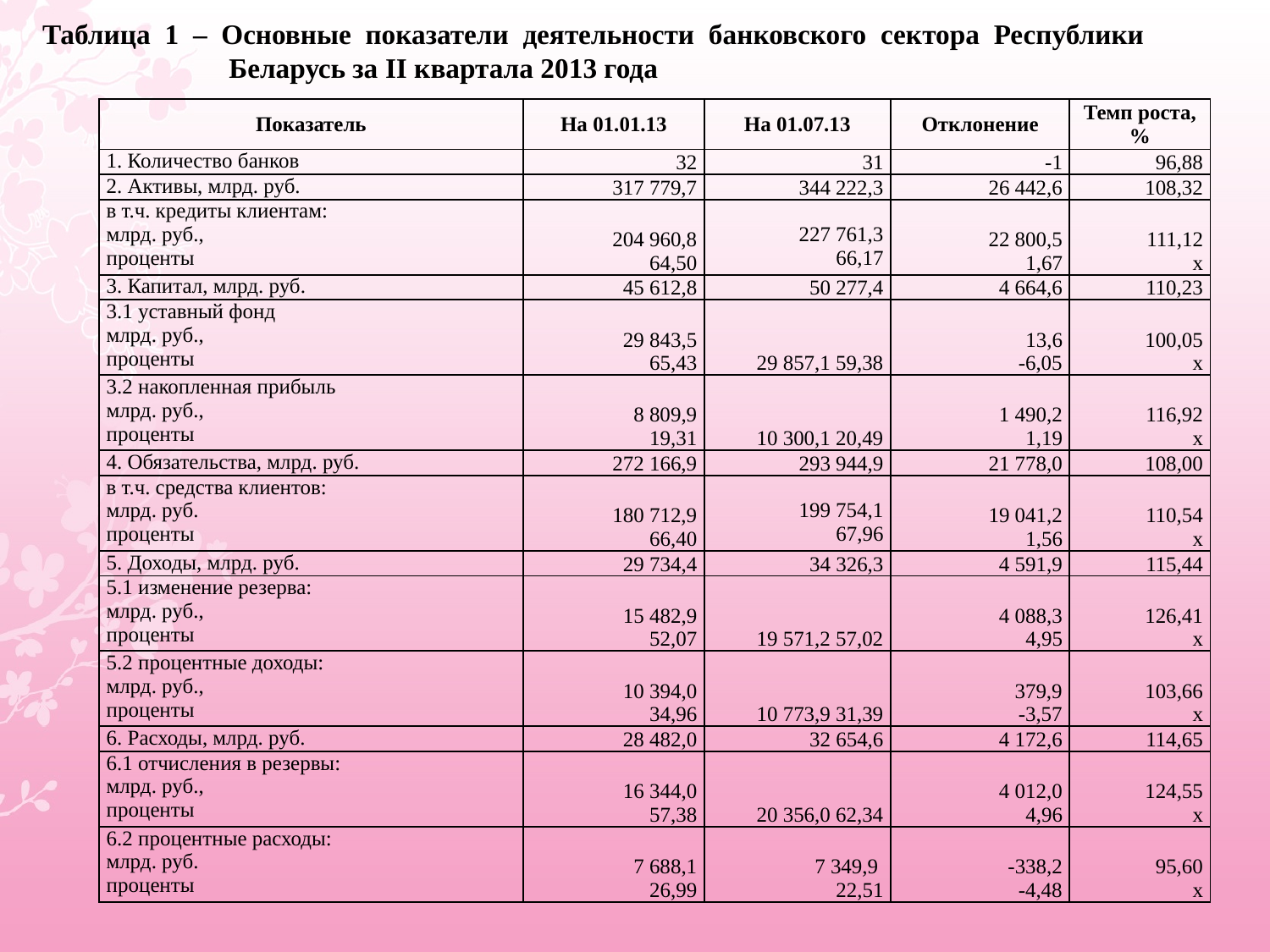

# Таблица 1 – Основные показатели деятельности банковского сектора Республики  Беларусь за II квартала 2013 года
| Показатель | На 01.01.13 | На 01.07.13 | Отклонение | Темп роста, % |
| --- | --- | --- | --- | --- |
| 1. Количество банков | 32 | 31 | -1 | 96,88 |
| 2. Активы, млрд. руб. | 317 779,7 | 344 222,3 | 26 442,6 | 108,32 |
| в т.ч. кредиты клиентам: млрд. руб., проценты | 204 960,8 64,50 | 227 761,3 66,17 | 22 800,5 1,67 | 111,12 х |
| 3. Капитал, млрд. руб. | 45 612,8 | 50 277,4 | 4 664,6 | 110,23 |
| 3.1 уставный фонд млрд. руб., проценты | 29 843,5 65,43 | 29 857,1 59,38 | 13,6 -6,05 | 100,05 х |
| 3.2 накопленная прибыль млрд. руб., проценты | 8 809,9 19,31 | 10 300,1 20,49 | 1 490,2 1,19 | 116,92 х |
| 4. Обязательства, млрд. руб. | 272 166,9 | 293 944,9 | 21 778,0 | 108,00 |
| в т.ч. средства клиентов: млрд. руб. проценты | 180 712,9 66,40 | 199 754,1 67,96 | 19 041,2 1,56 | 110,54 х |
| 5. Доходы, млрд. руб. | 29 734,4 | 34 326,3 | 4 591,9 | 115,44 |
| 5.1 изменение резерва: млрд. руб., проценты | 15 482,9 52,07 | 19 571,2 57,02 | 4 088,3 4,95 | 126,41 х |
| 5.2 процентные доходы: млрд. руб., проценты | 10 394,0 34,96 | 10 773,9 31,39 | 379,9 -3,57 | 103,66 х |
| 6. Расходы, млрд. руб. | 28 482,0 | 32 654,6 | 4 172,6 | 114,65 |
| 6.1 отчисления в резервы: млрд. руб., проценты | 16 344,0 57,38 | 20 356,0 62,34 | 4 012,0 4,96 | 124,55 х |
| 6.2 процентные расходы: млрд. руб. проценты | 7 688,1 26,99 | 7 349,9 22,51 | -338,2 -4,48 | 95,60 х |